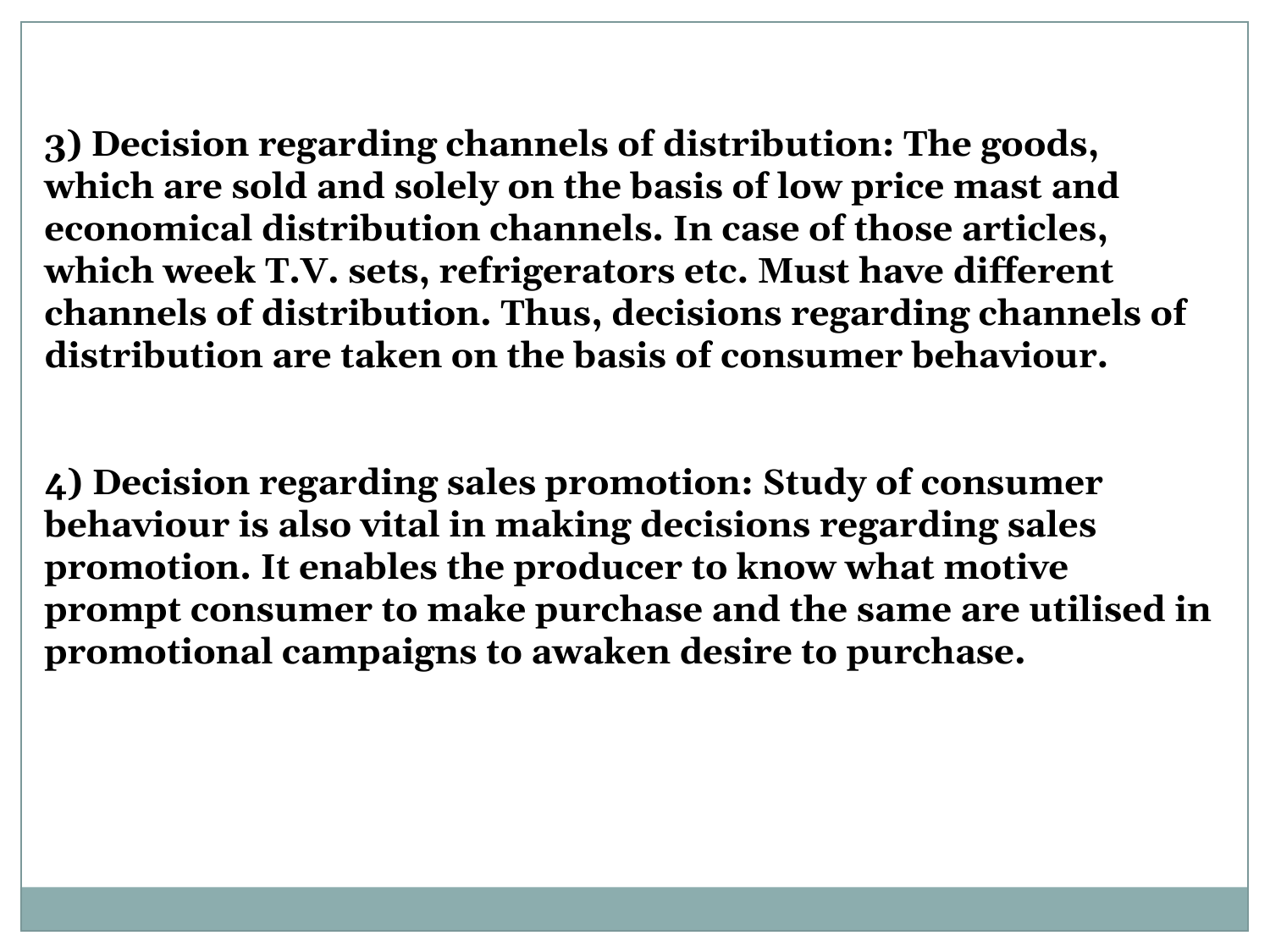

3) Decision regarding channels of distribution: The goods, which are sold and solely on the basis of low price mast and economical distribution channels. In case of those articles, which week T.V. sets, refrigerators etc. Must have different channels of distribution. Thus, decisions regarding channels of distribution are taken on the basis of consumer behaviour.

4) Decision regarding sales promotion: Study of consumer behaviour is also vital in making decisions regarding sales promotion. It enables the producer to know what motive prompt consumer to make purchase and the same are utilised in promotional campaigns to awaken desire to purchase.